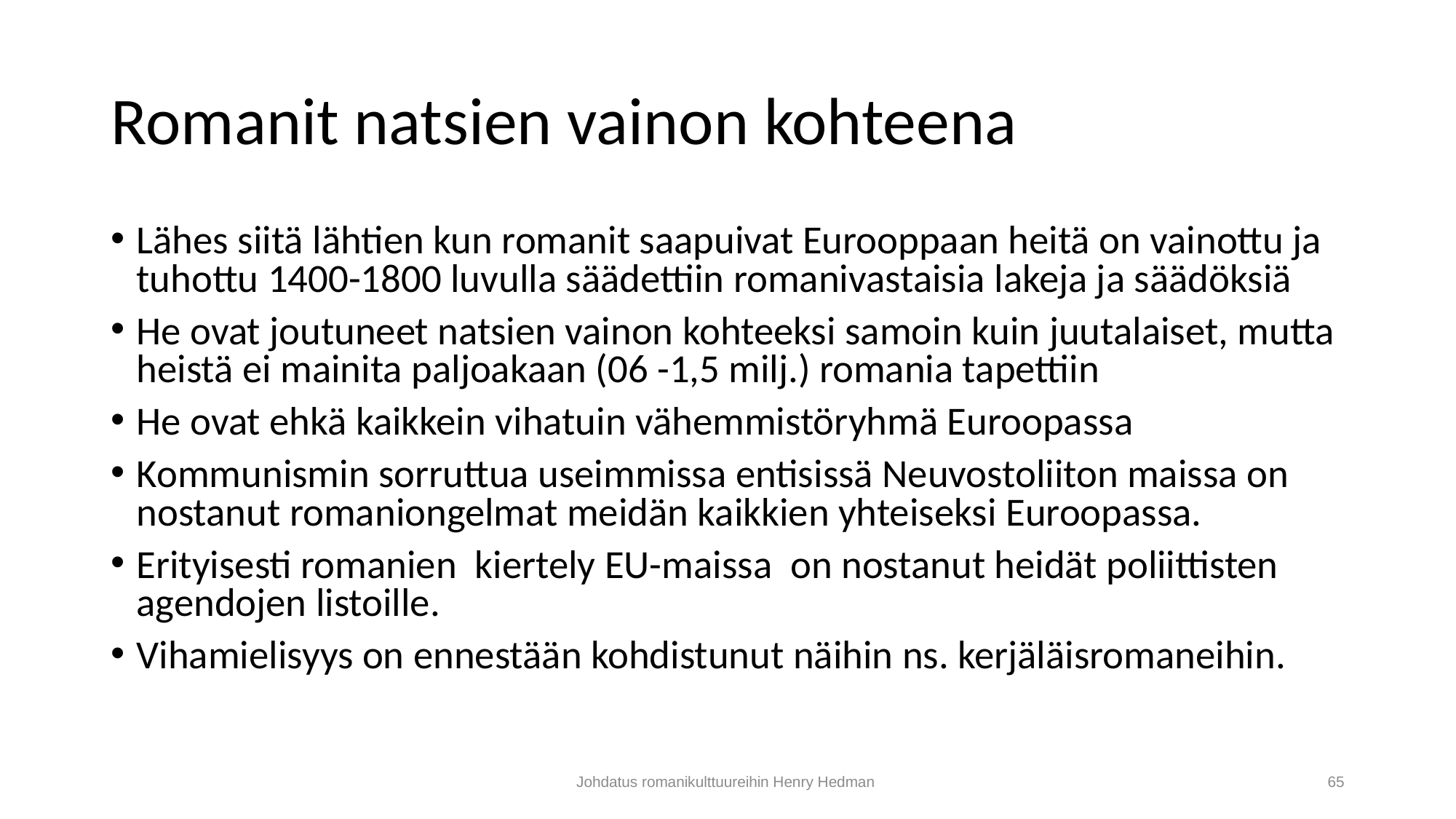

# Romanit natsien vainon kohteena
Lähes siitä lähtien kun romanit saapuivat Eurooppaan heitä on vainottu ja tuhottu 1400-1800 luvulla säädettiin romanivastaisia lakeja ja säädöksiä
He ovat joutuneet natsien vainon kohteeksi samoin kuin juutalaiset, mutta heistä ei mainita paljoakaan (06 -1,5 milj.) romania tapettiin
He ovat ehkä kaikkein vihatuin vähemmistöryhmä Euroopassa
Kommunismin sorruttua useimmissa entisissä Neuvostoliiton maissa on nostanut romaniongelmat meidän kaikkien yhteiseksi Euroopassa.
Erityisesti romanien  kiertely EU-maissa  on nostanut heidät poliittisten agendojen listoille.
Vihamielisyys on ennestään kohdistunut näihin ns. kerjäläisromaneihin.

Johdatus romanikulttuureihin Henry Hedman
65